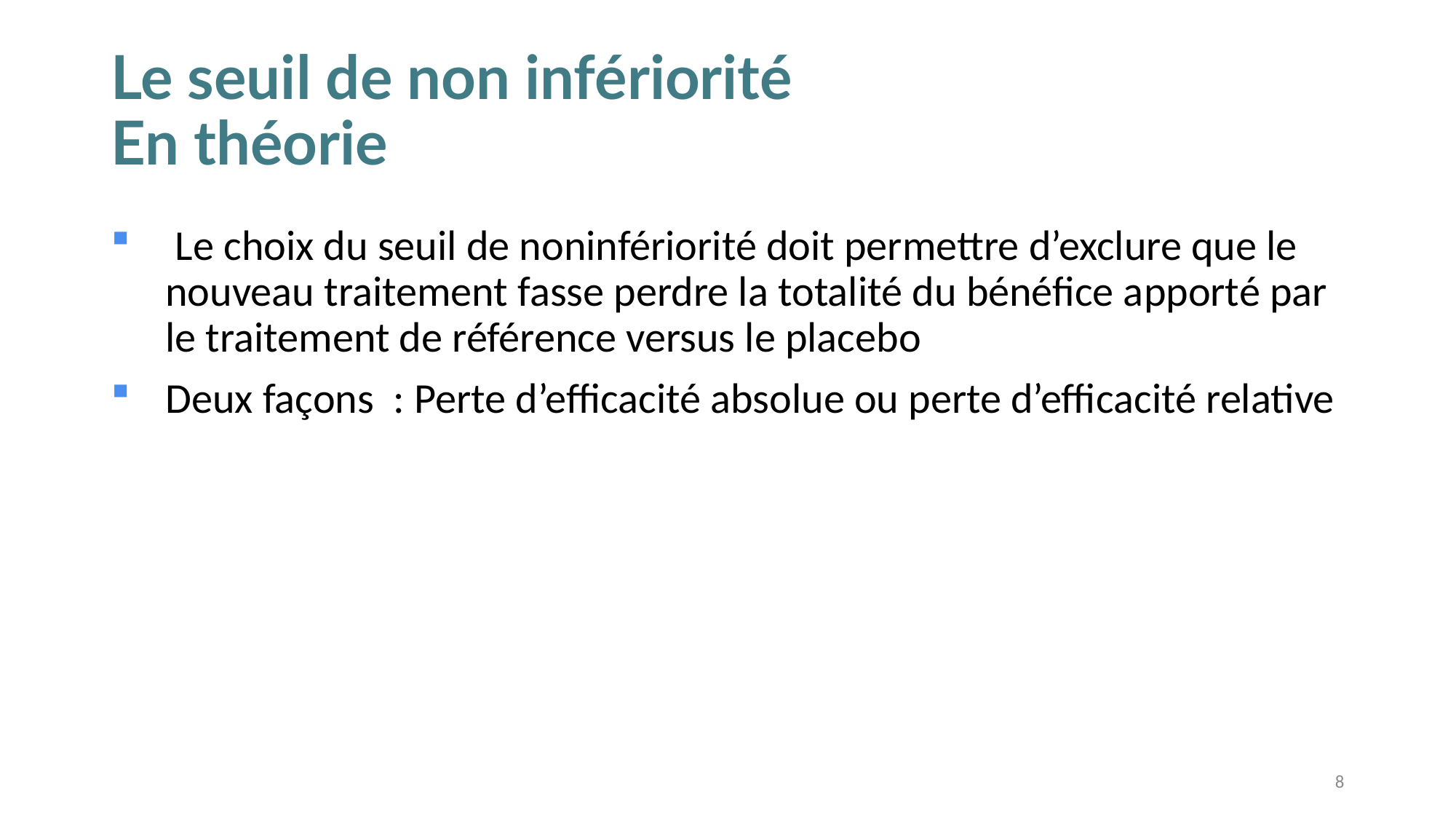

# Le seuil de non infériorité En théorie
 Le choix du seuil de noninfériorité doit permettre d’exclure que le nouveau traitement fasse perdre la totalité du bénéfice apporté par le traitement de référence versus le placebo
Deux façons  : Perte d’efficacité absolue ou perte d’efficacité relative
8